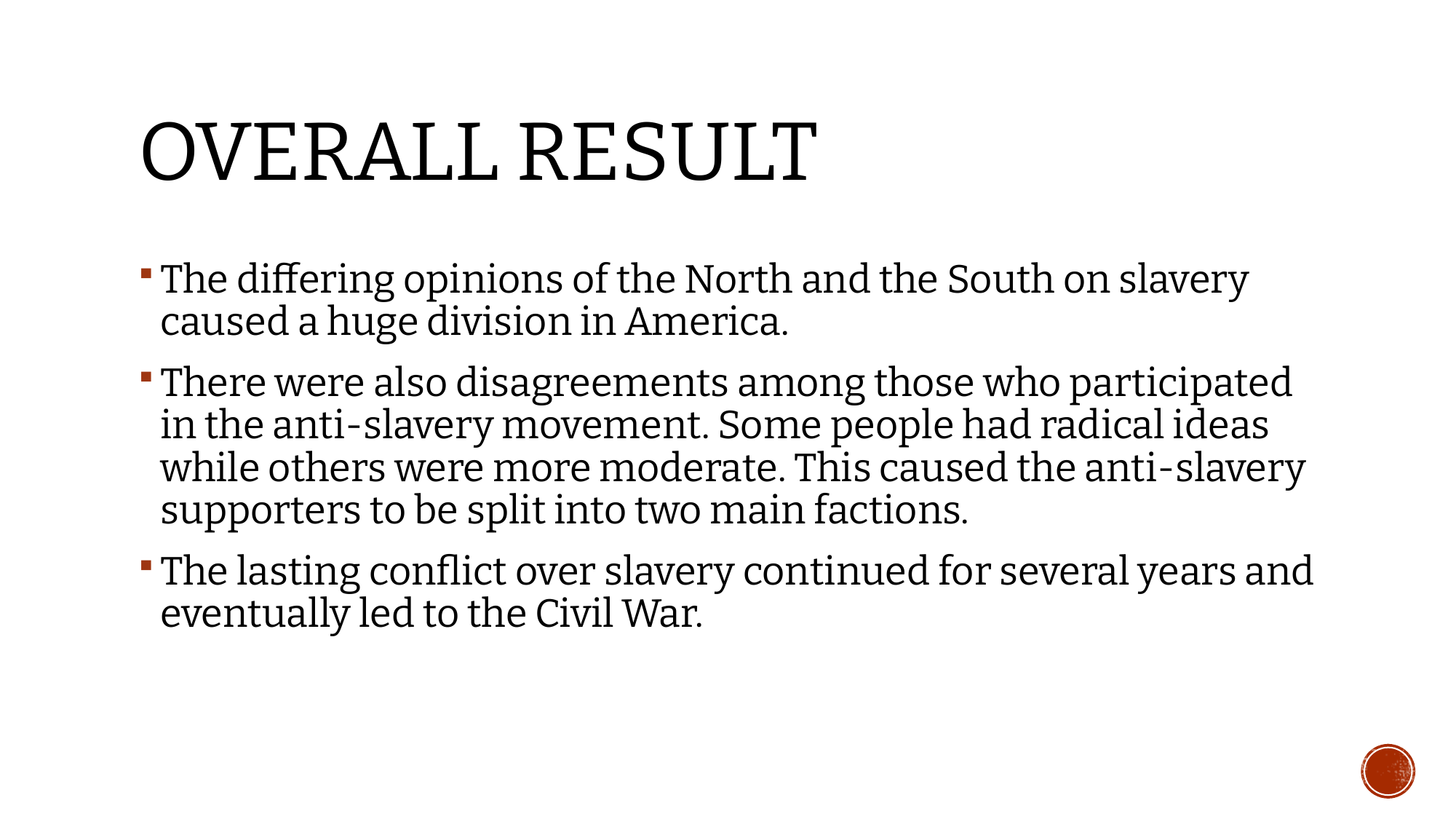

# Overall result
The differing opinions of the North and the South on slavery caused a huge division in America.
There were also disagreements among those who participated in the anti-slavery movement. Some people had radical ideas while others were more moderate. This caused the anti-slavery supporters to be split into two main factions.
The lasting conflict over slavery continued for several years and eventually led to the Civil War.